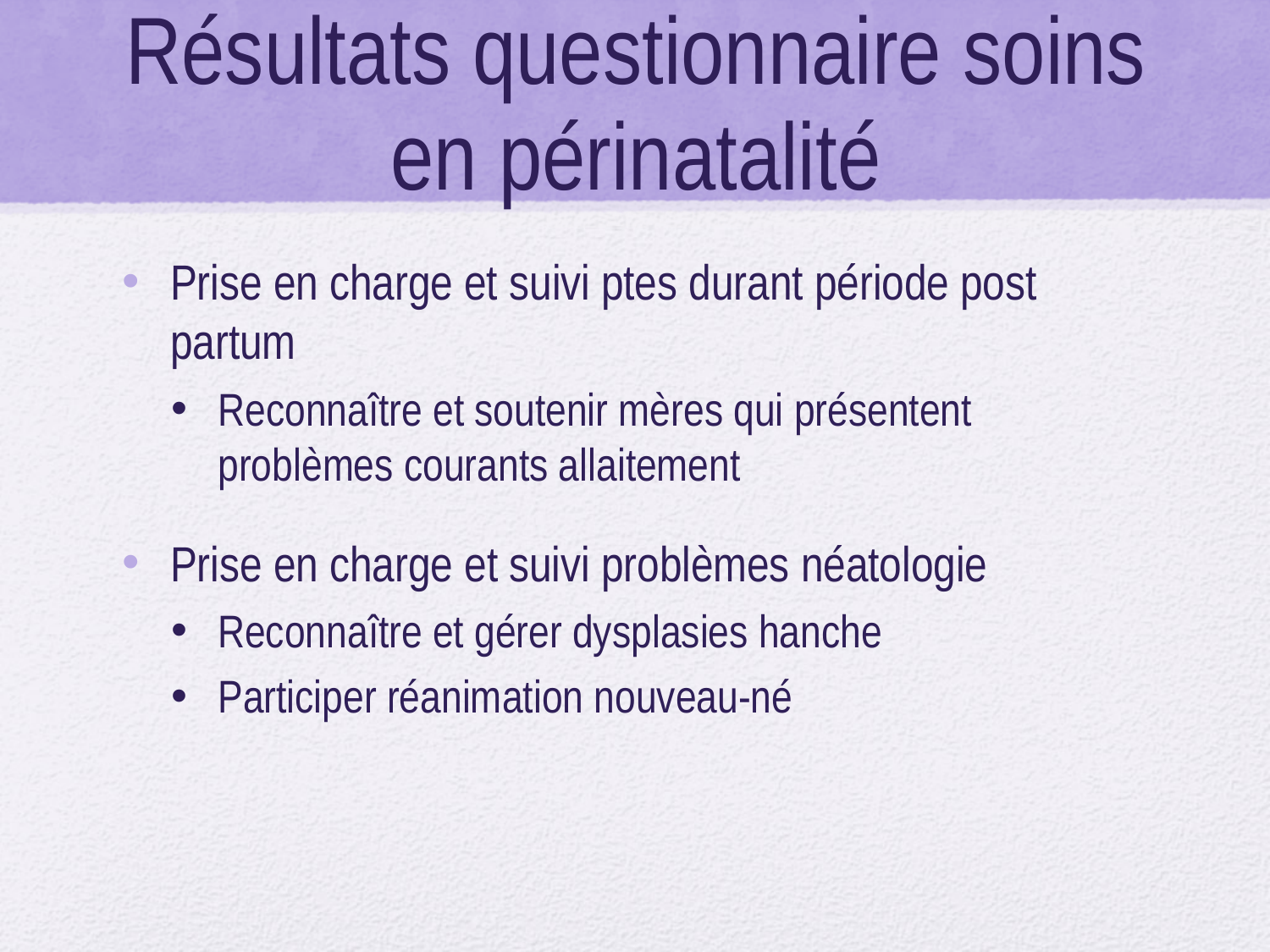

# Résultats questionnaire soins en périnatalité
Prise en charge et suivi ptes durant période post partum
Reconnaître et soutenir mères qui présentent problèmes courants allaitement
Prise en charge et suivi problèmes néatologie
Reconnaître et gérer dysplasies hanche
Participer réanimation nouveau-né